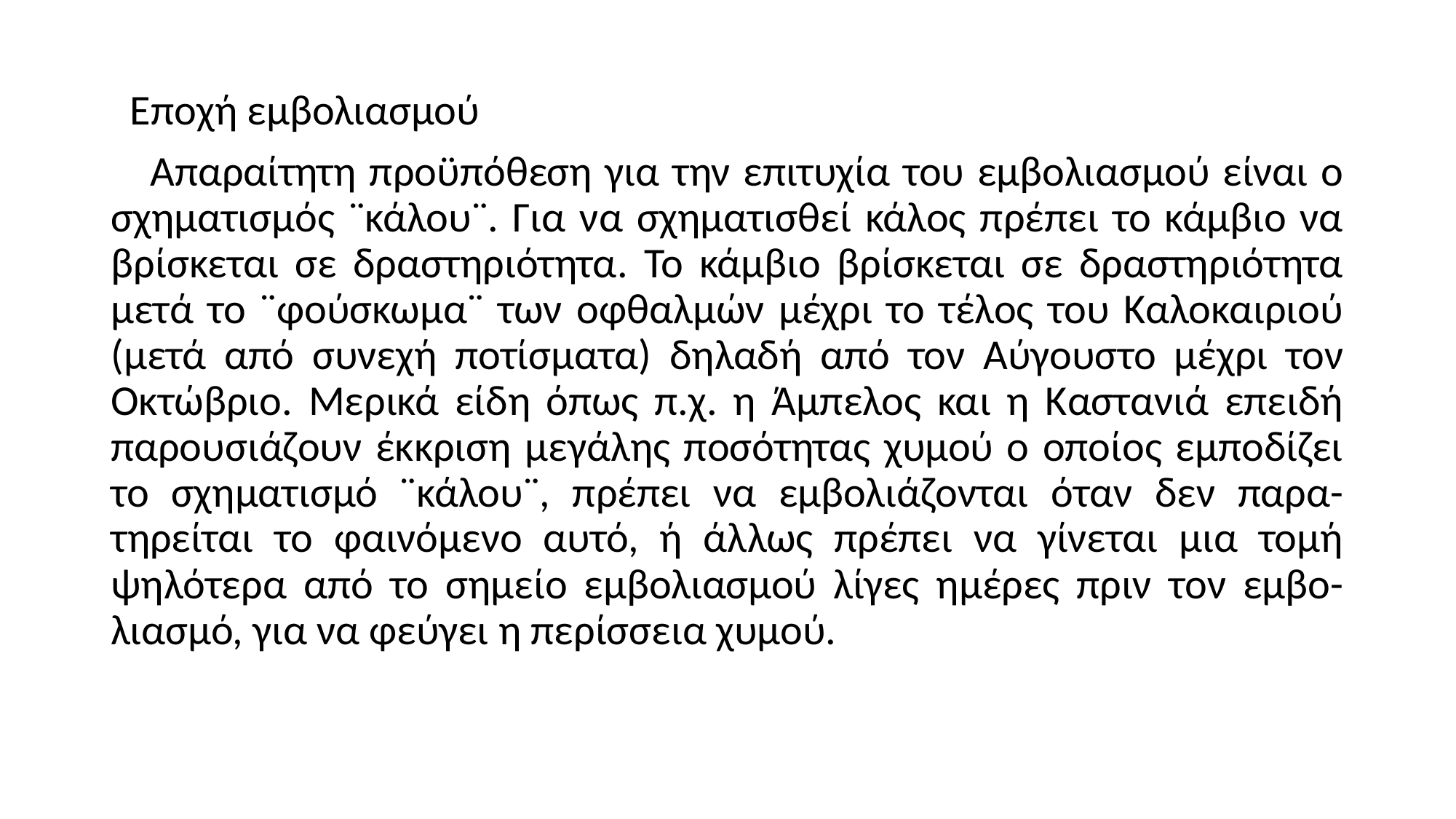

Εποχή εμβολιασμού
   Απαραίτητη προϋπόθεση για την επιτυχία του εμβολιασμού είναι ο σχηματισμός ¨κάλου¨. Για να σχηματισθεί κάλος πρέπει το κάμβιο να βρίσκεται σε δραστηριότητα. Το κάμβιο βρίσκεται σε δραστηριότητα μετά το ¨φούσκωμα¨ των οφθαλμών μέχρι το τέλος του Καλοκαιριού (μετά από συνεχή ποτίσματα) δηλαδή από τον Αύγουστο μέχρι τον Οκτώβριο. Μερικά είδη όπως π.χ. η Άμπελος και η Καστανιά επειδή παρουσιάζουν έκκριση μεγάλης ποσότητας χυμού ο οποίος εμποδίζει το σχηματισμό ¨κάλου¨, πρέπει να εμβολιάζονται όταν δεν παρα-τηρείται το φαινόμενο αυτό, ή άλλως πρέπει να γίνεται μια τομή ψηλότερα από το σημείο εμβολιασμού λίγες ημέρες πριν τον εμβο-λιασμό, για να φεύγει η περίσσεια χυμού.